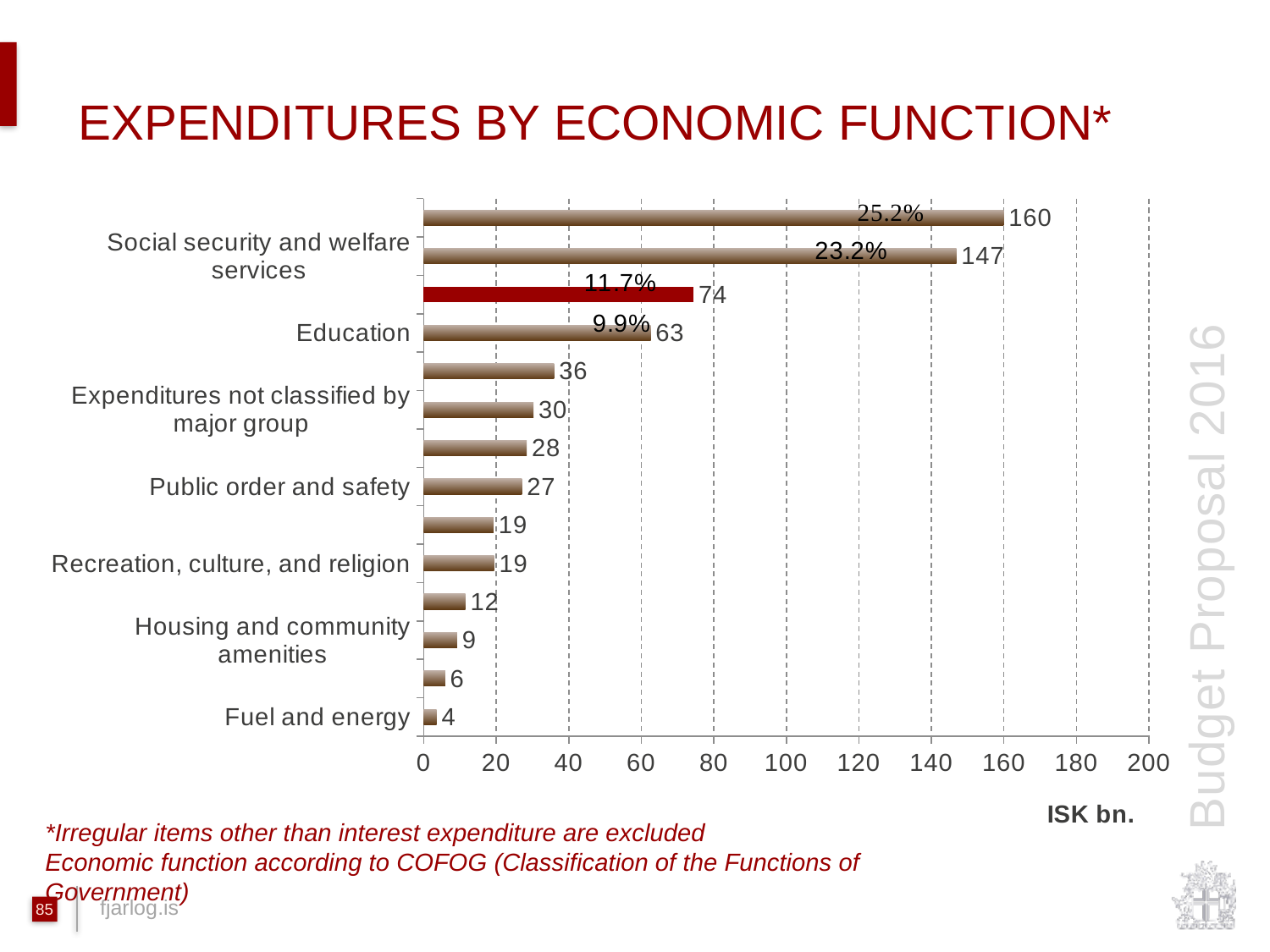

# Expenditures by economic function*

### Chart

| Category | Frumvarp 2016 |
|---|---|
| Fuel and energy | 3.5671 |
| Mining, manufacturing and construction | 5.910099999999999 |
| Housing and community amenities | 9.209 |
| Other industries | 11.501700000000001 |
| Recreation, culture, and religion | 19.411100000000005 |
| Agriculture, forestry, fishing, and hunting | 19.263699999999996 |
| Public order and safety | 27.058699999999988 |
| Transportation and communication | 28.416600000000006 |
| Expenditures not classified by major group | 30.29010000000001 |
| General public services | 35.9488 |
| Education | 62.59520000000001 |
| Interest expenditure | 74.423 |
| Social security and welfare services | 146.88660000000004 |
| Health services | 159.9206 |
*Irregular items other than interest expenditure are excluded
Economic function according to COFOG (Classification of the Functions of Government)
85